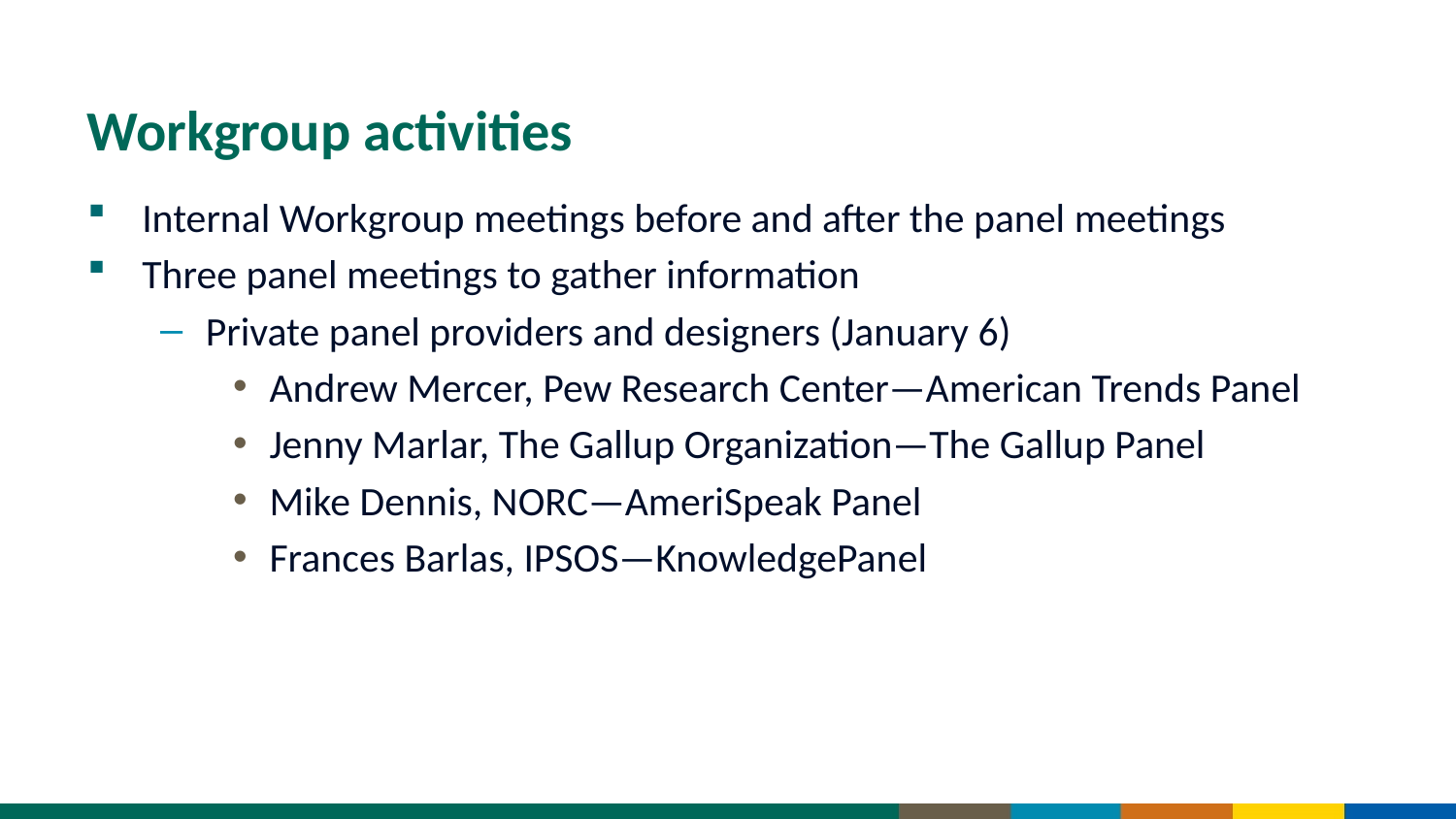

# Workgroup activities
Internal Workgroup meetings before and after the panel meetings
Three panel meetings to gather information
Private panel providers and designers (January 6)
Andrew Mercer, Pew Research Center—American Trends Panel
Jenny Marlar, The Gallup Organization—The Gallup Panel
Mike Dennis, NORC—AmeriSpeak Panel
Frances Barlas, IPSOS—KnowledgePanel